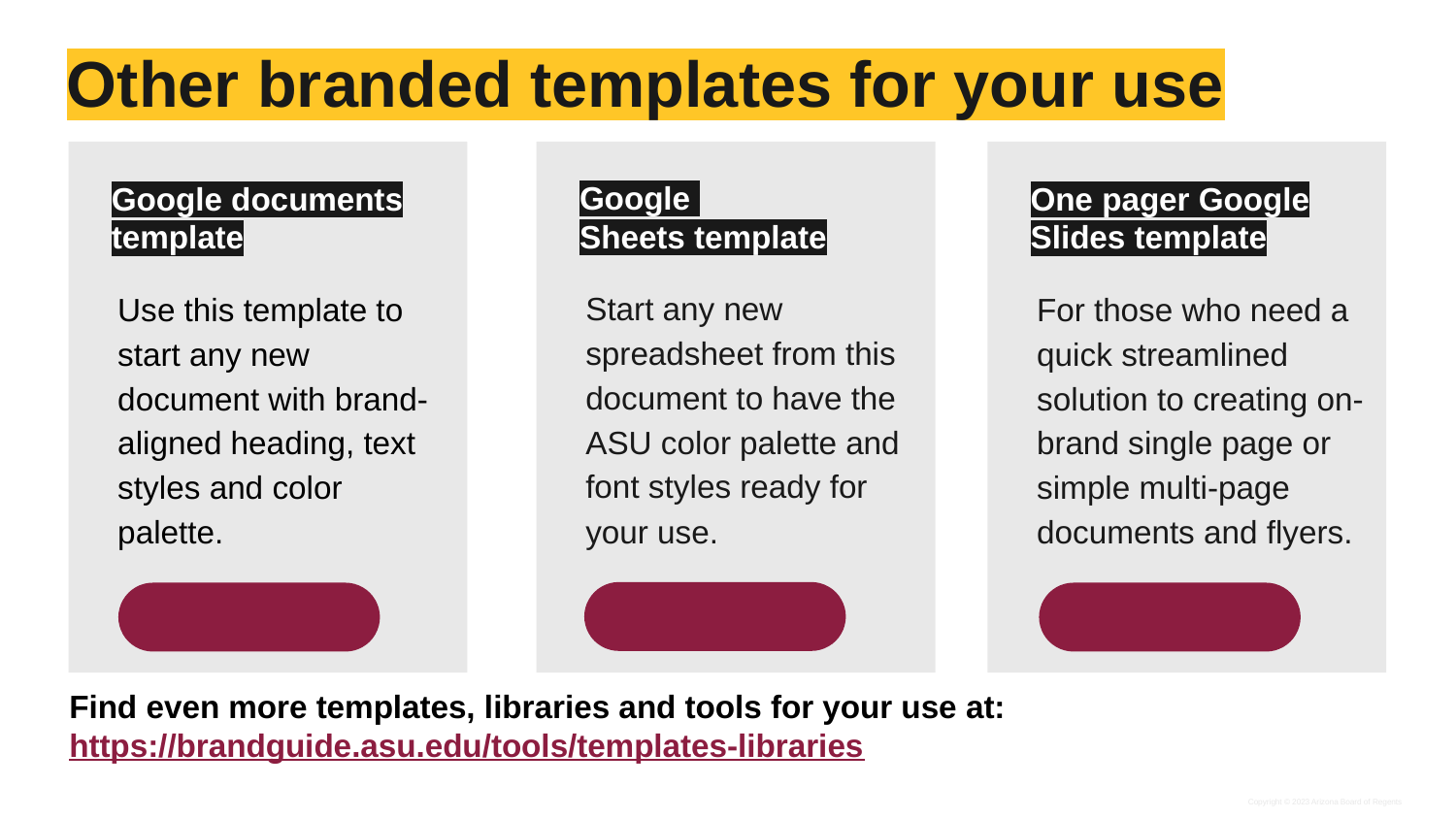

# Other branded templates for your use

Google
Sheets template
Google documents template
One pager Google Slides template
Start any new spreadsheet from this document to have the ASU color palette and font styles ready for your use.
Use this template to start any new document with brand-aligned heading, text styles and color palette.
For those who need a quick streamlined solution to creating on-brand single page or simple multi-page documents and flyers.
Go to template
Go to template
Go to template
Find even more templates, libraries and tools for your use at: https://brandguide.asu.edu/tools/templates-libraries